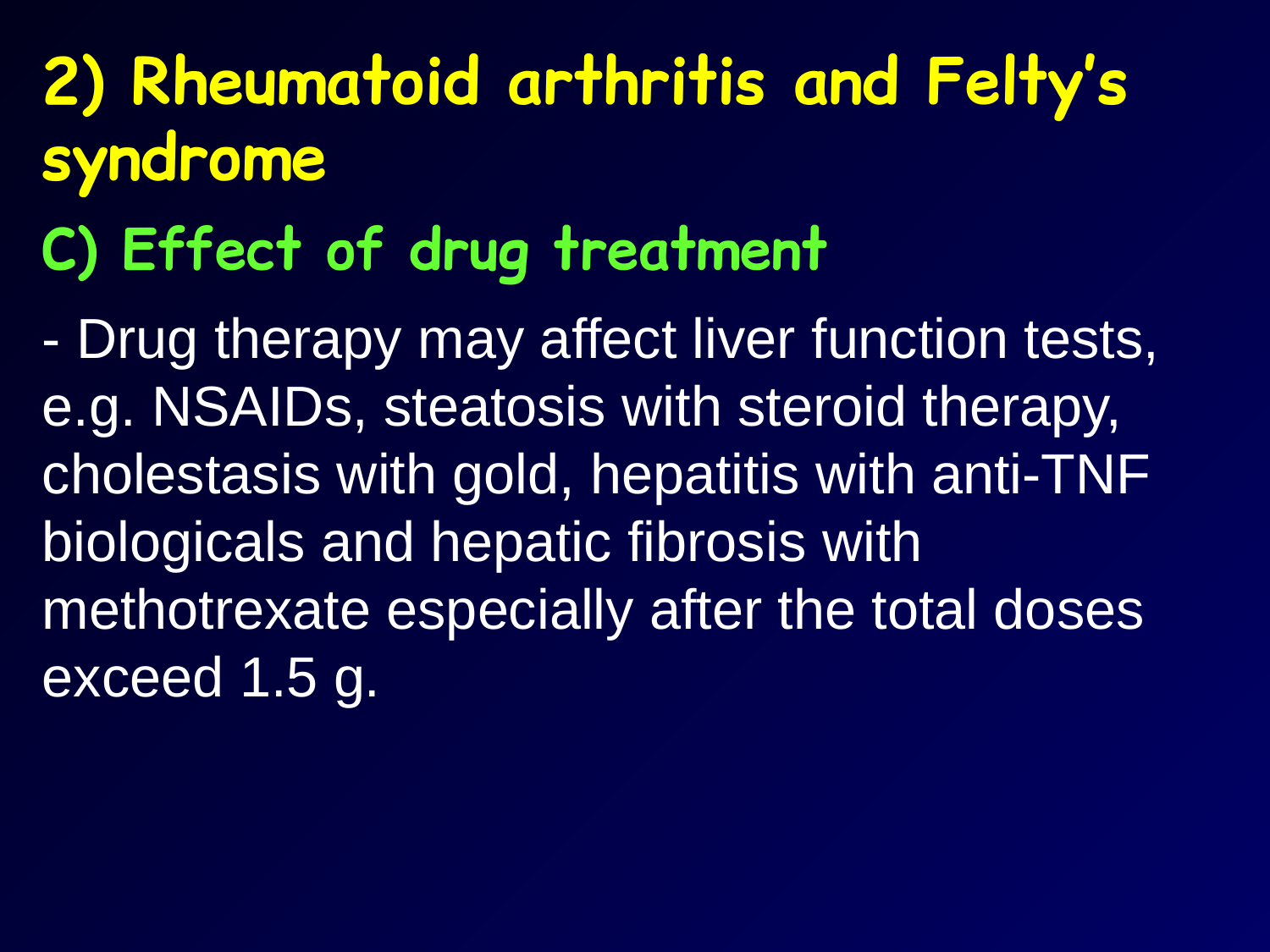

2) Rheumatoid arthritis and Felty’s syndrome

C) Effect of drug treatment

- Drug therapy may affect liver function tests, e.g. NSAIDs, steatosis with steroid therapy, cholestasis with gold, hepatitis with anti-TNF biologicals and hepatic fibrosis with methotrexate especially after the total doses
exceed 1.5 g.